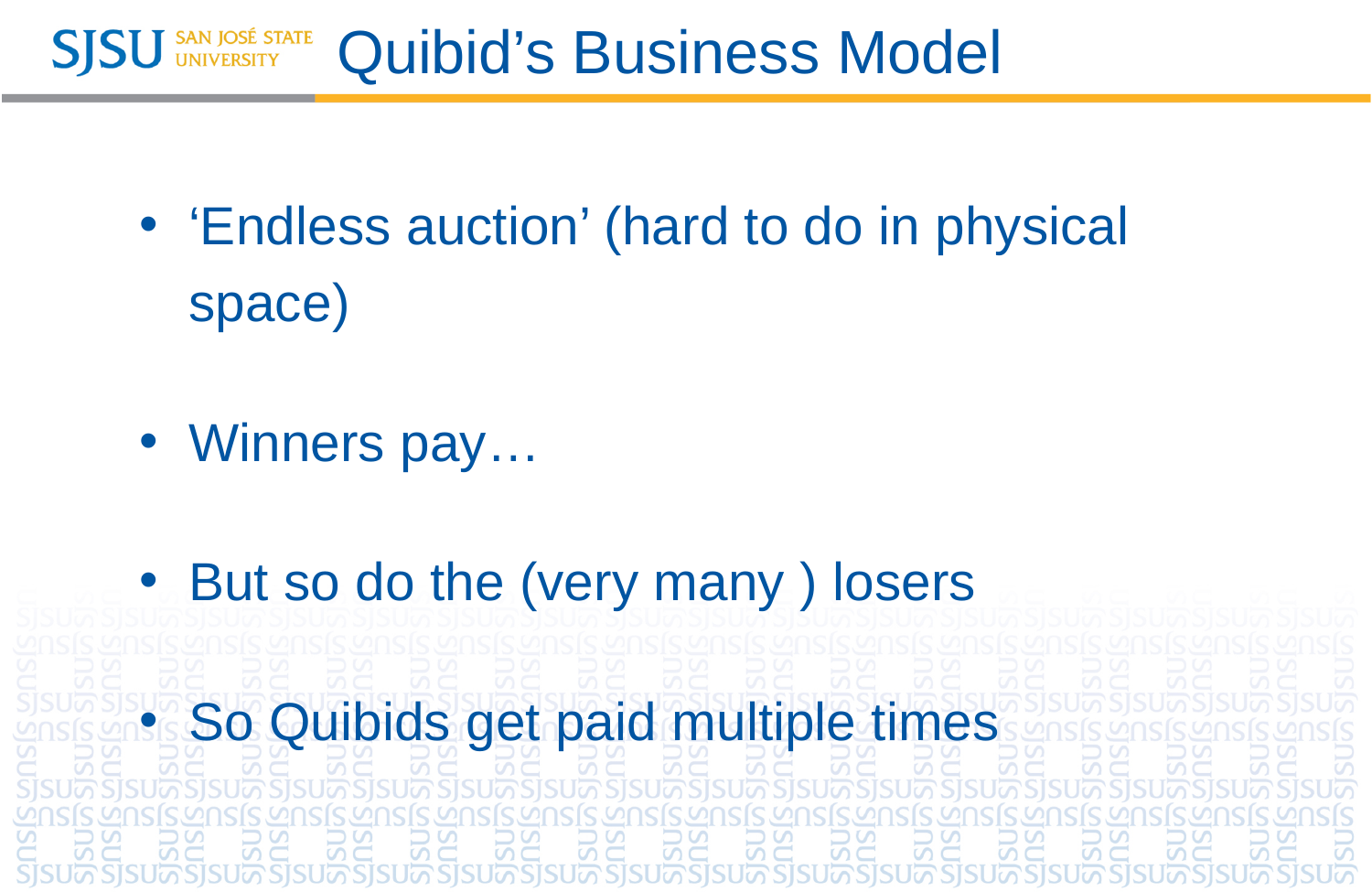

# Quibid’s Business Model
‘Endless auction’ (hard to do in physical space)
Winners pay…
But so do the (very many ) losers
So Quibids get paid multiple times